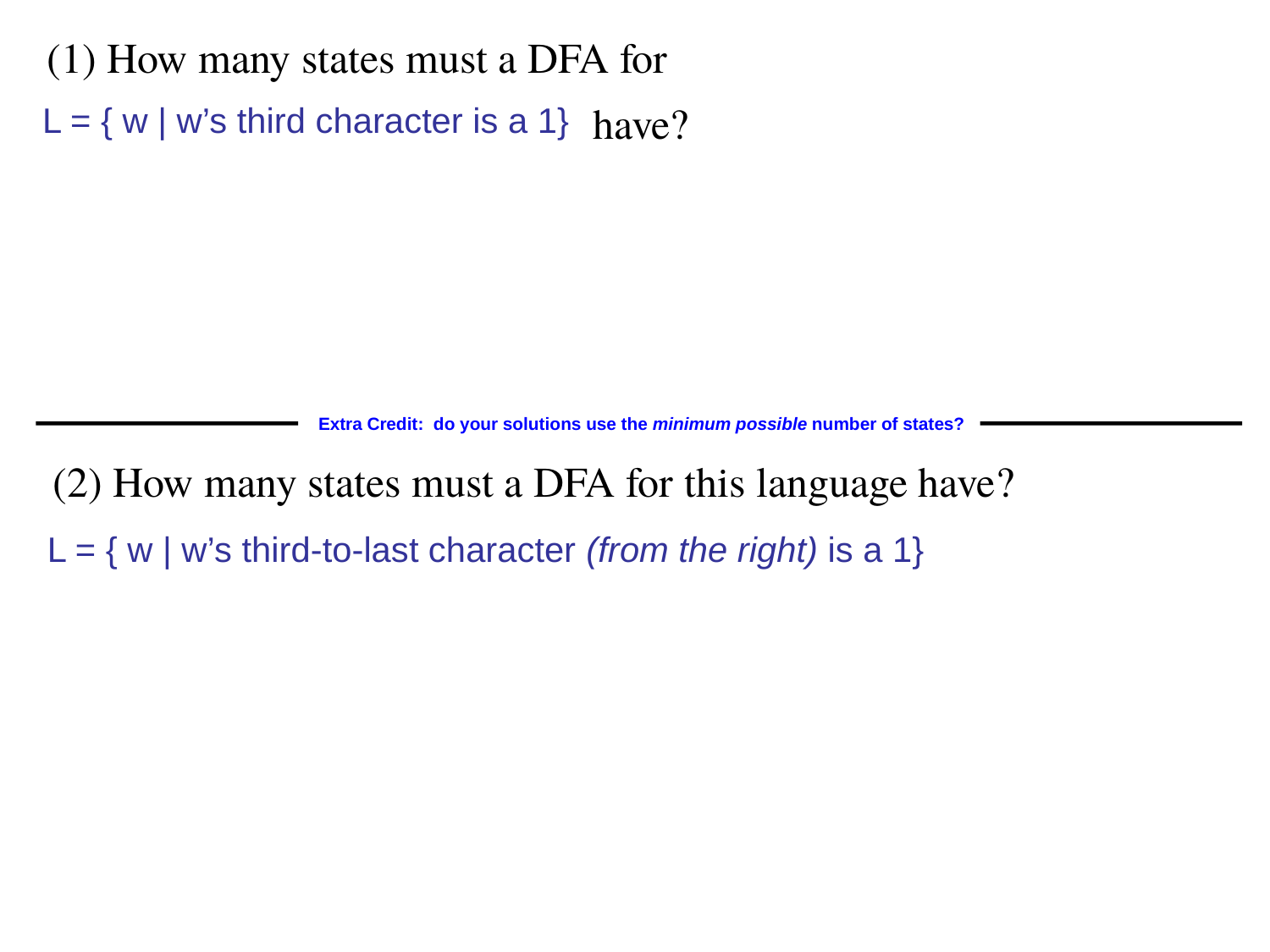

(1) How many states must a DFA for
have?
L = { w | w’s third character is a 1}
Extra Credit:  do your solutions use the minimum possible number of states?

(2) How many states must a DFA for this language have?
L = { w | w’s third-to-last character (from the right) is a 1}